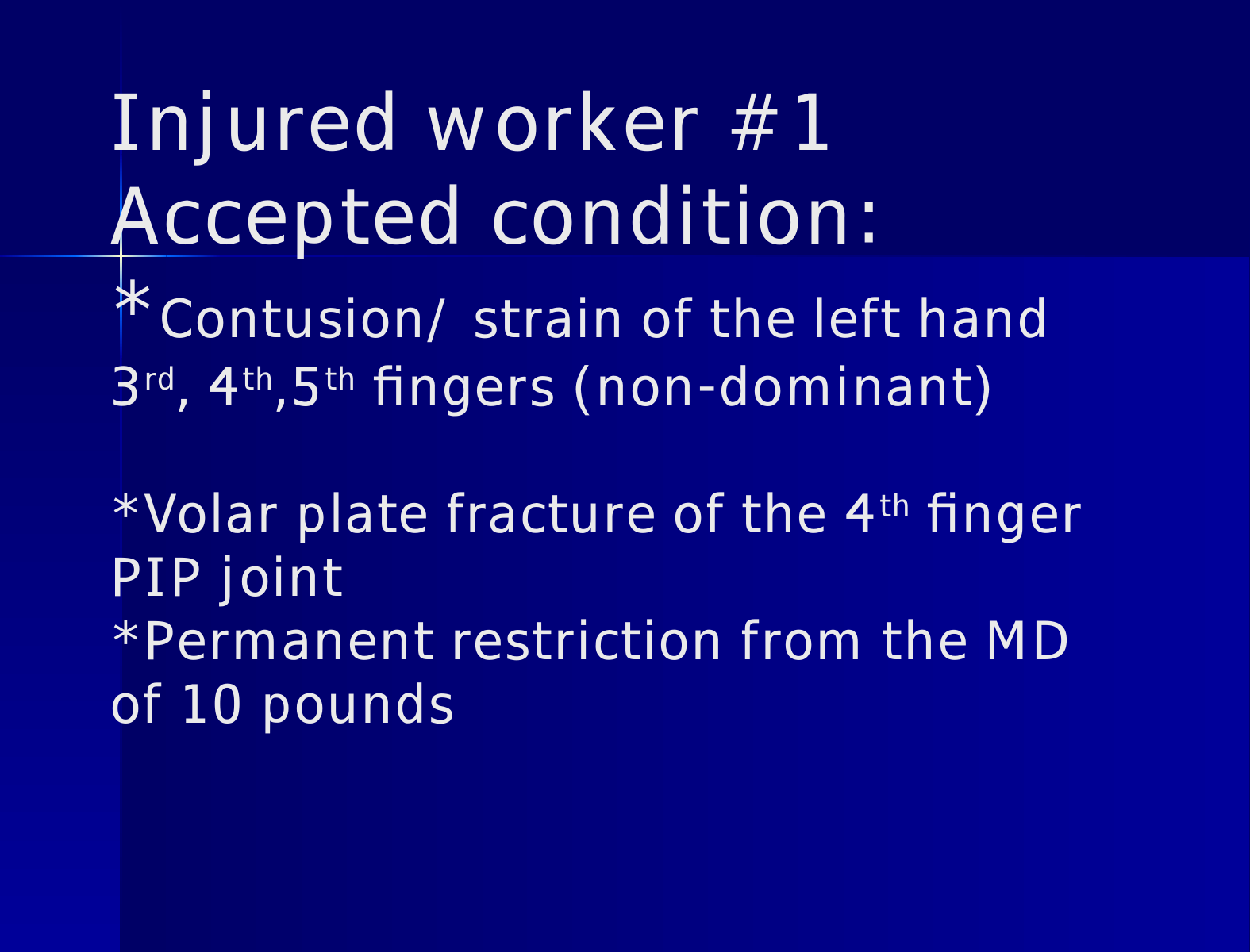

Injured worker #1
Accepted condition:
*Contusion/ strain of the left hand 3rd, 4th,5th fingers (non-dominant)
*Volar plate fracture of the 4th finger PIP joint
*Permanent restriction from the MD of 10 pounds